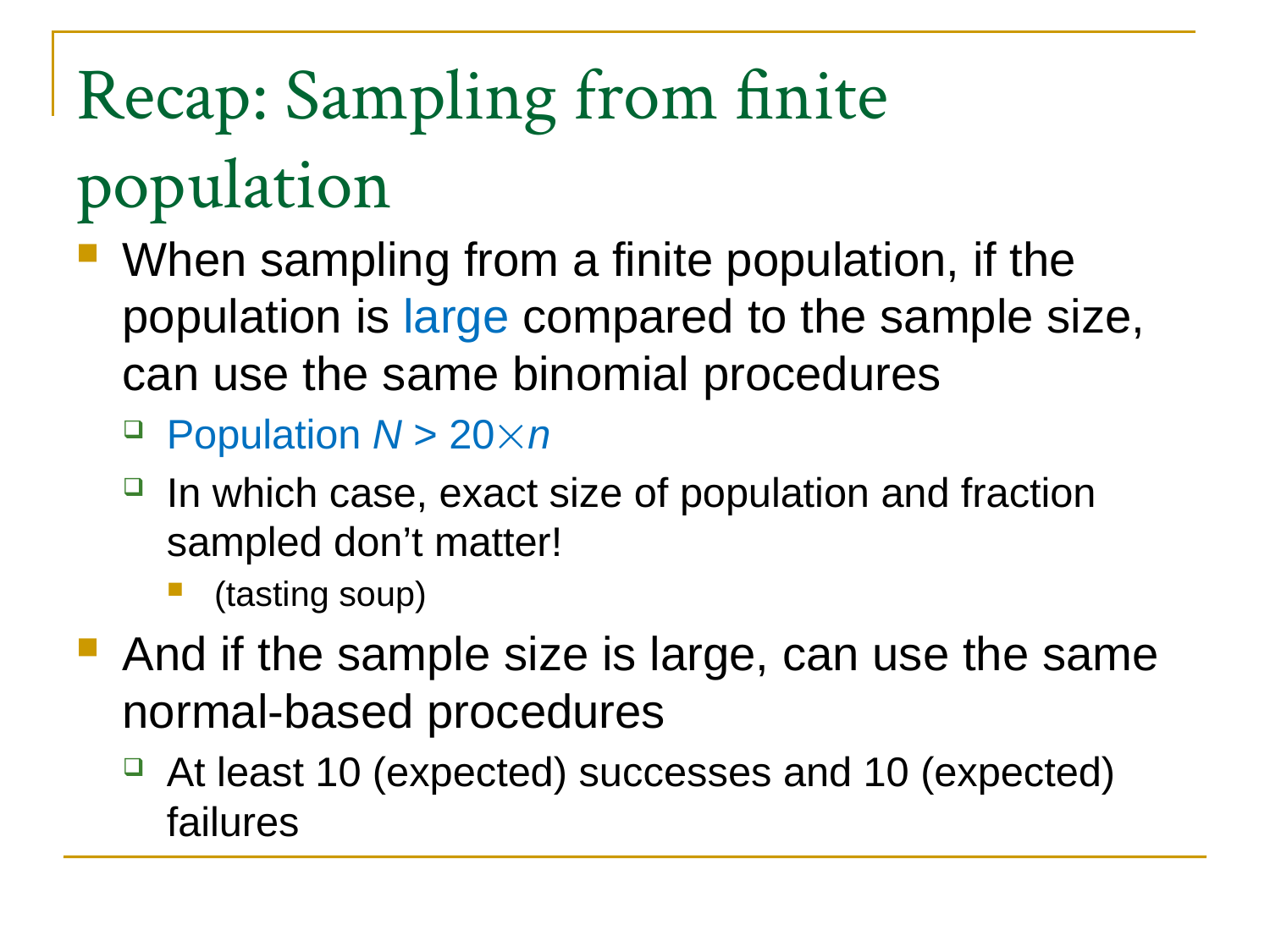

# Recap: Sampling from finite population
When sampling from a finite population, if the population is large compared to the sample size, can use the same binomial procedures
Population N > 20×n
In which case, exact size of population and fraction sampled don’t matter!
(tasting soup)
And if the sample size is large, can use the same normal-based procedures
At least 10 (expected) successes and 10 (expected) failures